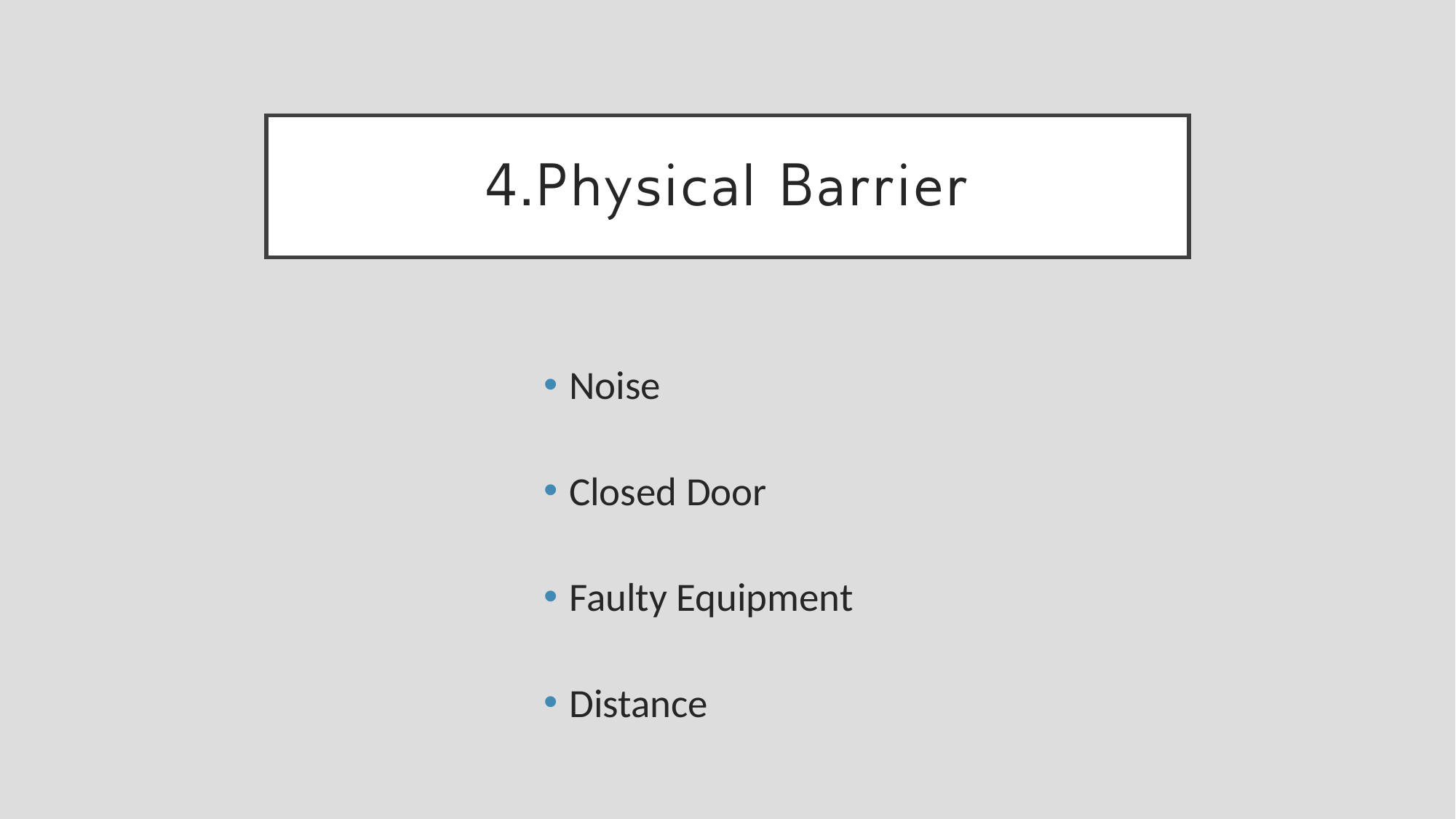

# 4.Physical Barrier
Noise
Closed Door
Faulty Equipment
Distance